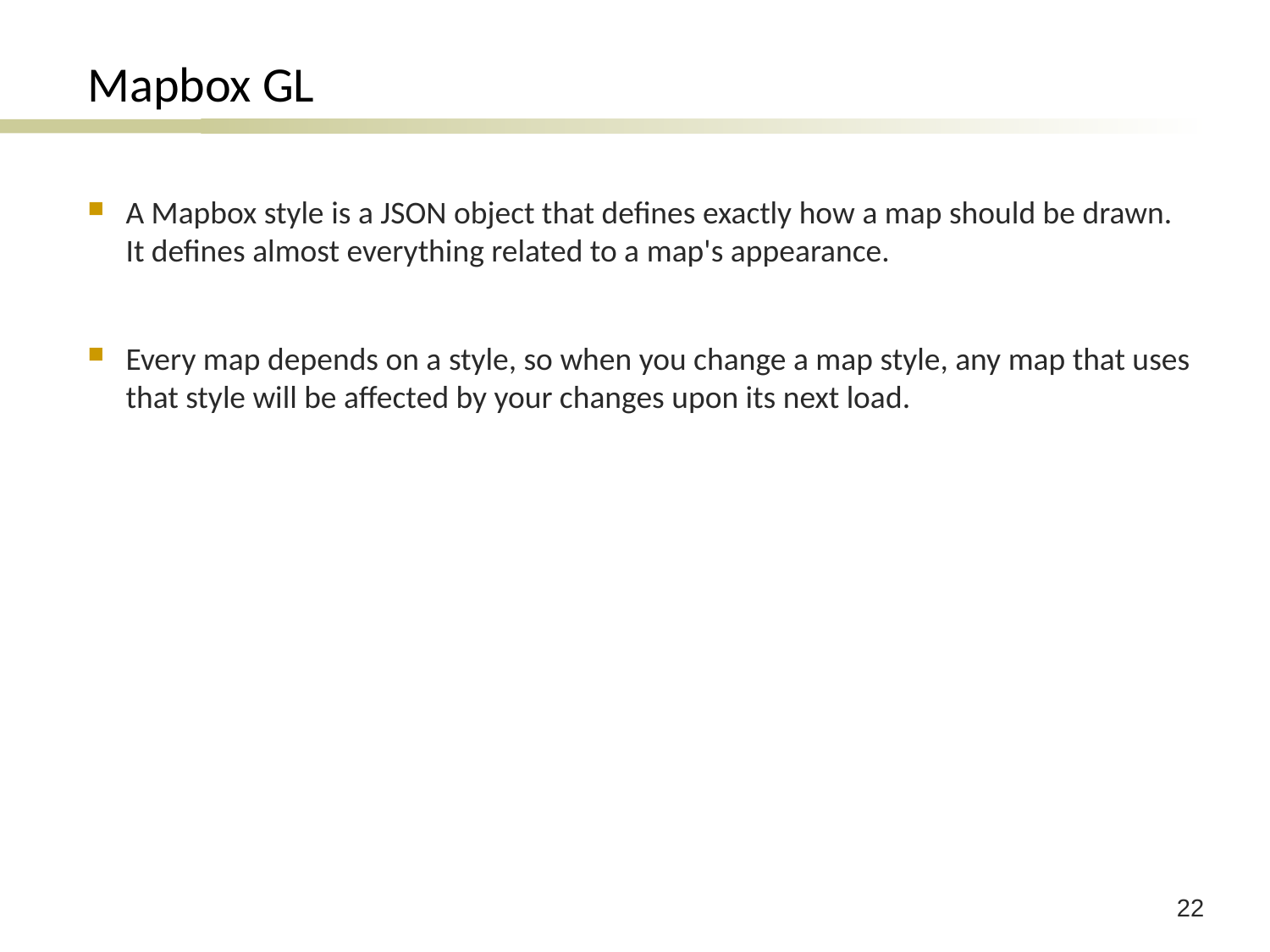

# Mapbox GL
A Mapbox style is a JSON object that defines exactly how a map should be drawn. It defines almost everything related to a map's appearance.

Every map depends on a style, so when you change a map style, any map that uses that style will be affected by your changes upon its next load.